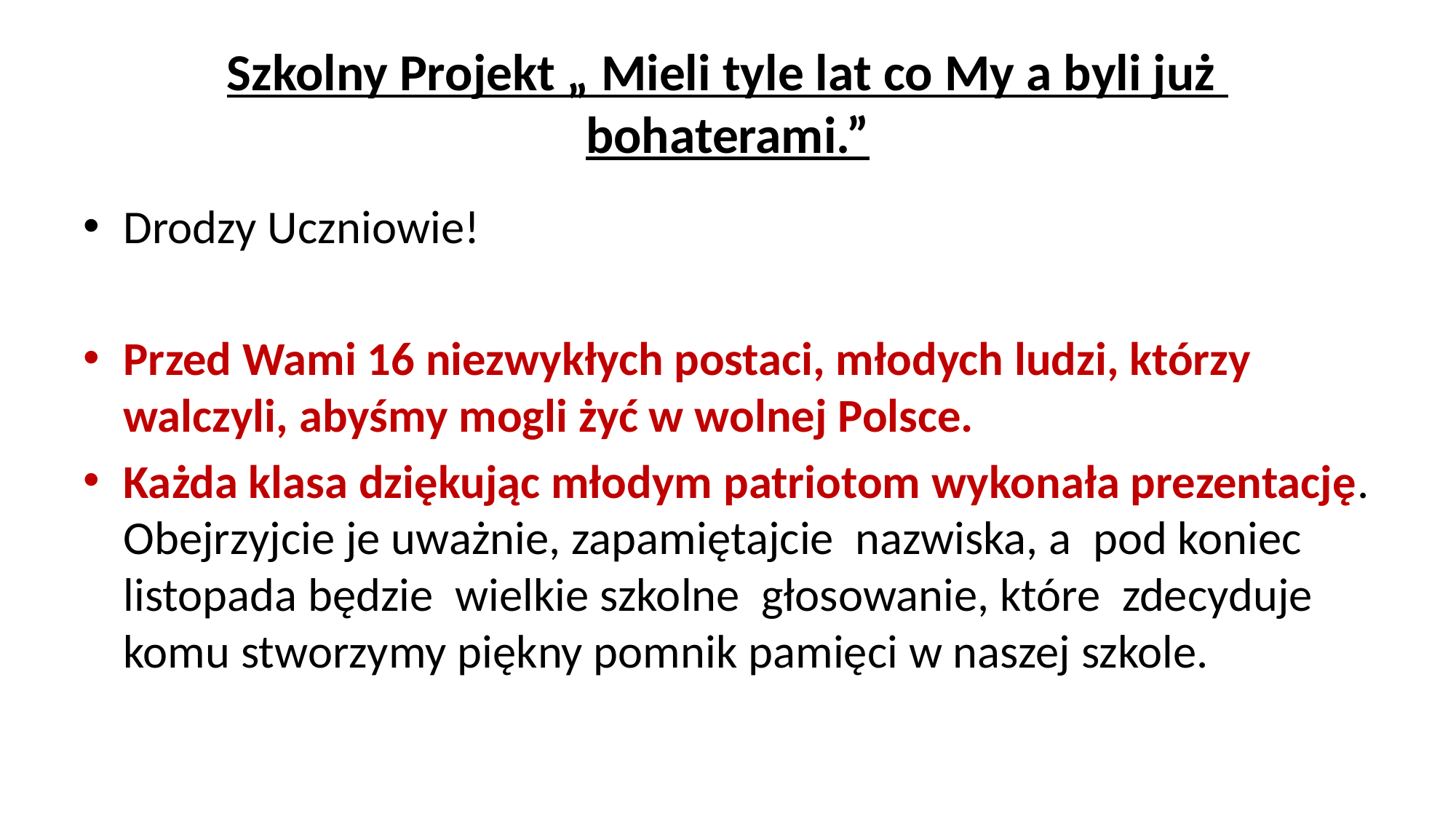

# Szkolny Projekt „ Mieli tyle lat co My a byli już  bohaterami.”
Drodzy Uczniowie!

Przed Wami 16 niezwykłych postaci, młodych ludzi, którzy walczyli, abyśmy mogli żyć w wolnej Polsce.
Każda klasa dziękując młodym patriotom wykonała prezentację. Obejrzyjcie je uważnie, zapamiętajcie  nazwiska, a  pod koniec listopada będzie  wielkie szkolne  głosowanie, które  zdecyduje  komu stworzymy piękny pomnik pamięci w naszej szkole.